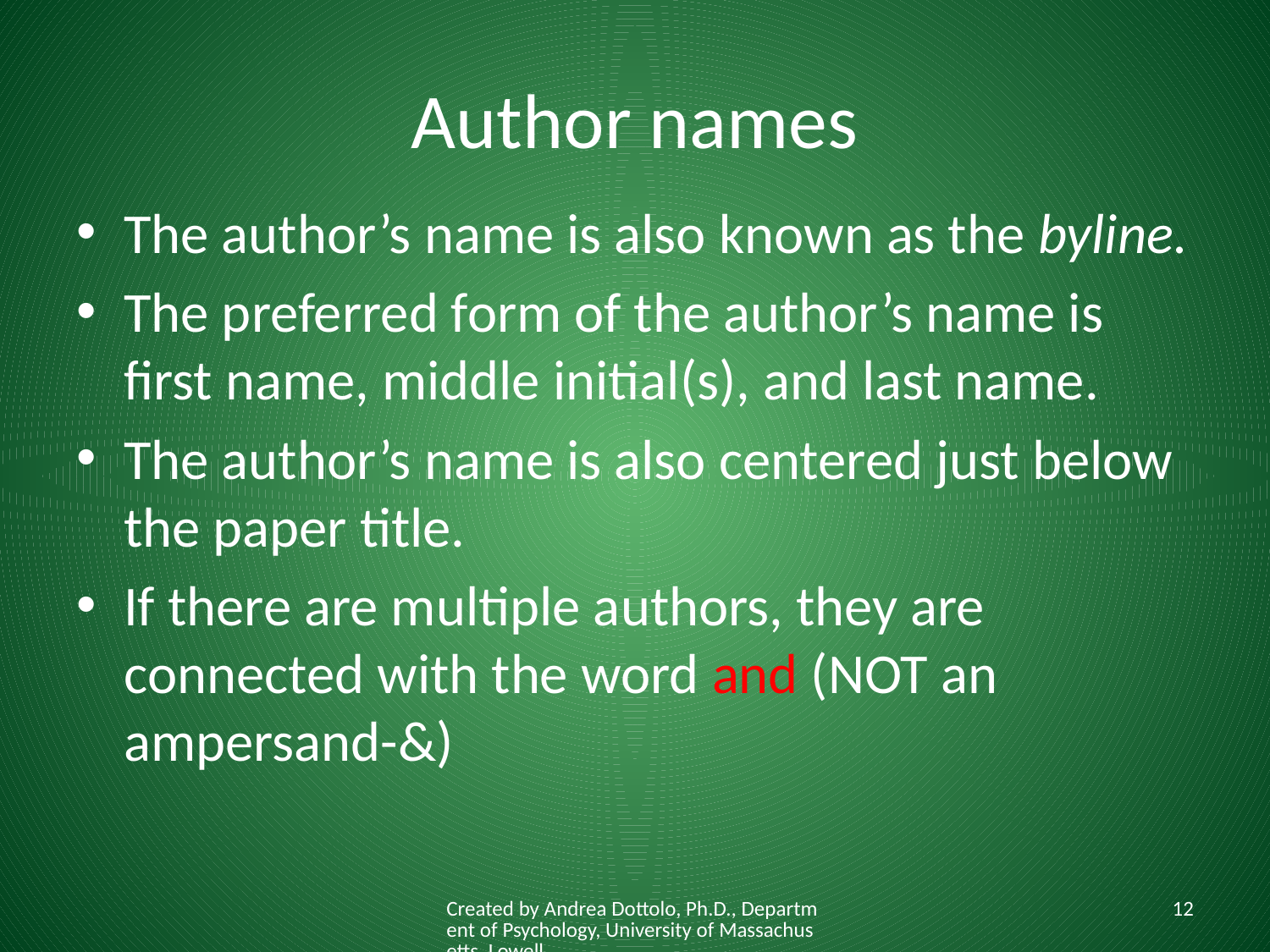

# Author names
The author’s name is also known as the byline.
The preferred form of the author’s name is first name, middle initial(s), and last name.
The author’s name is also centered just below the paper title.
If there are multiple authors, they are connected with the word and (NOT an ampersand-&)
Created by Andrea Dottolo, Ph.D., Department of Psychology, University of Massachusetts, Lowell
12